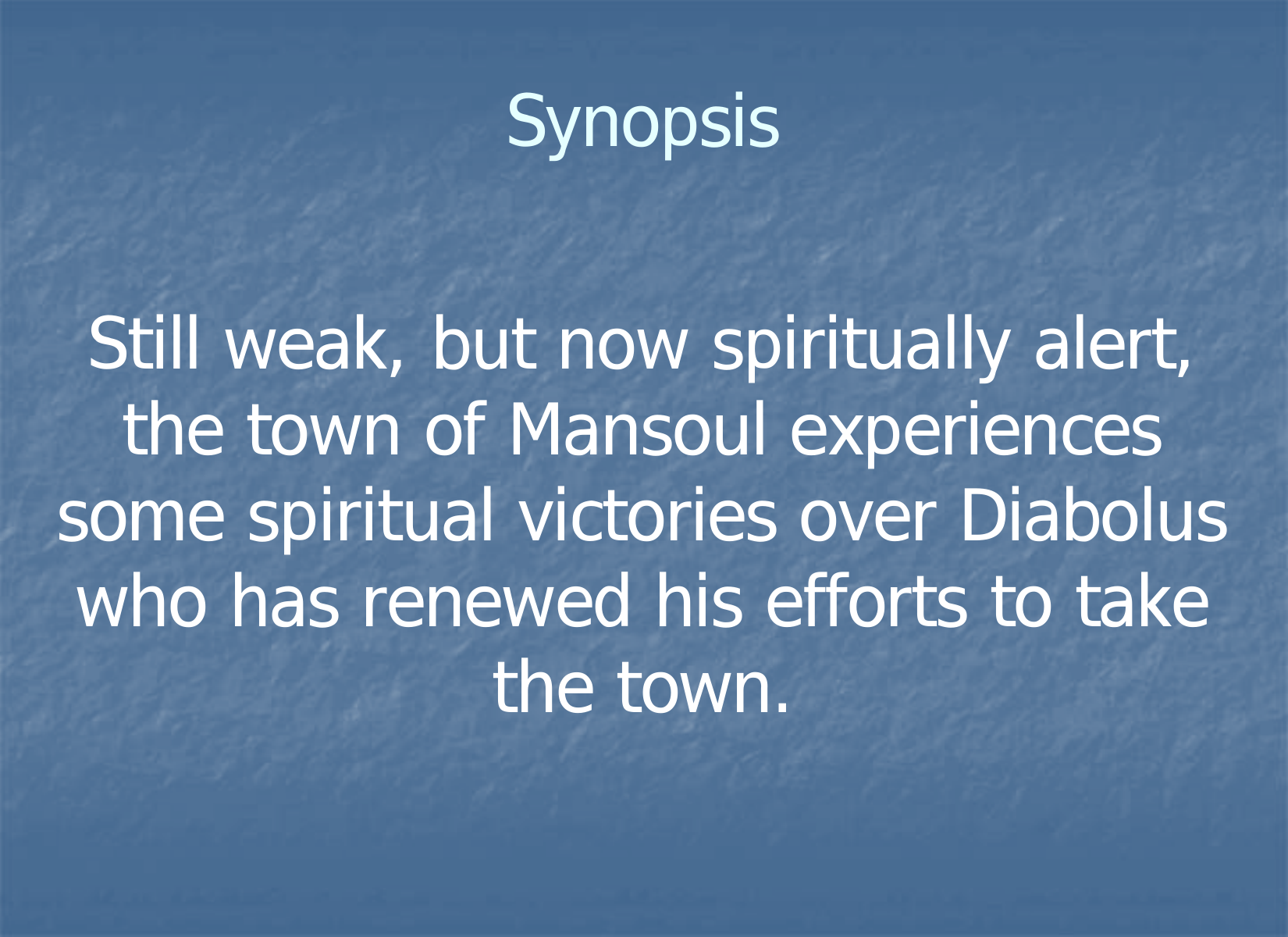

# Synopsis
Still weak, but now spiritually alert, the town of Mansoul experiences some spiritual victories over Diabolus who has renewed his efforts to take the town.